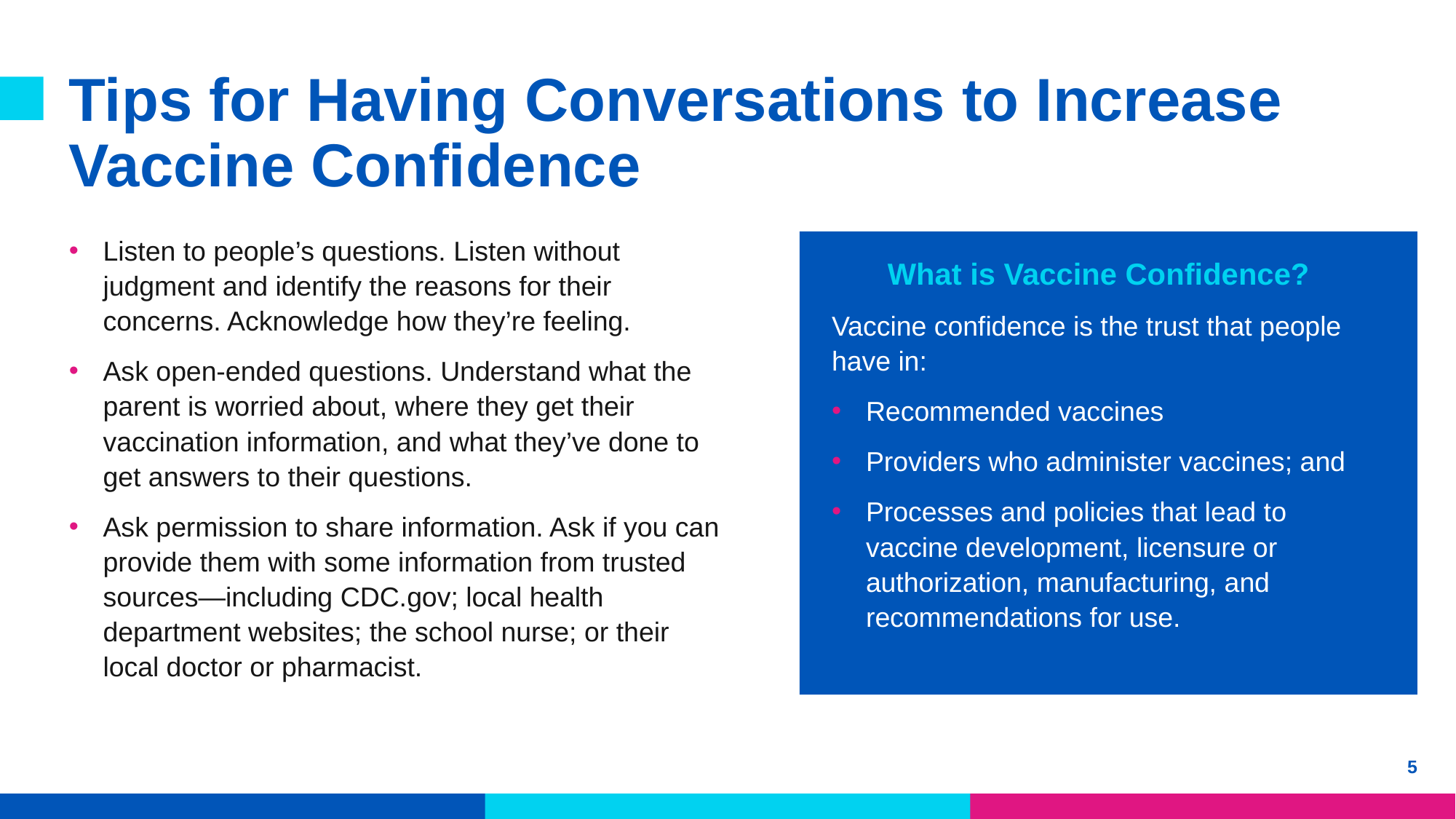

# Tips for Having Conversations to Increase Vaccine Confidence
Listen to people’s questions. Listen without judgment and identify the reasons for their concerns. Acknowledge how they’re feeling.
Ask open-ended questions. Understand what the parent is worried about, where they get their vaccination information, and what they’ve done to get answers to their questions.
Ask permission to share information. Ask if you can provide them with some information from trusted sources—including CDC.gov; local health department websites; the school nurse; or their local doctor or pharmacist.

What is Vaccine Confidence?
Vaccine confidence is the trust that people have in:
Recommended vaccines
Providers who administer vaccines; and
Processes and policies that lead to vaccine development, licensure or authorization, manufacturing, and recommendations for use.
5